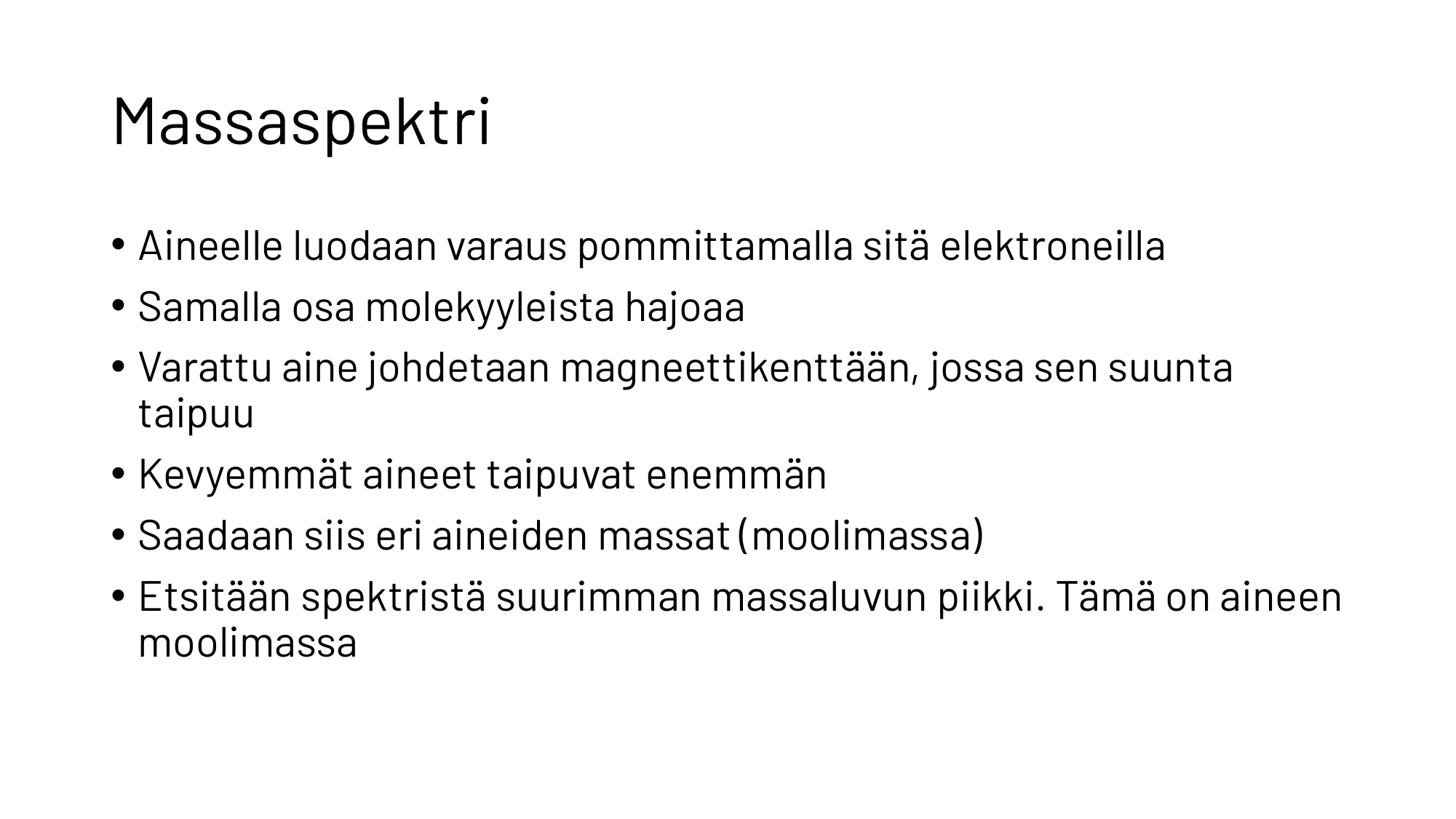

# Massaspektri
Aineelle luodaan varaus pommittamalla sitä elektroneilla
Samalla osa molekyyleista hajoaa
Varattu aine johdetaan magneettikenttään, jossa sen suunta taipuu
Kevyemmät aineet taipuvat enemmän
Saadaan siis eri aineiden massat (moolimassa)
Etsitään spektristä suurimman massaluvun piikki. Tämä on aineen moolimassa